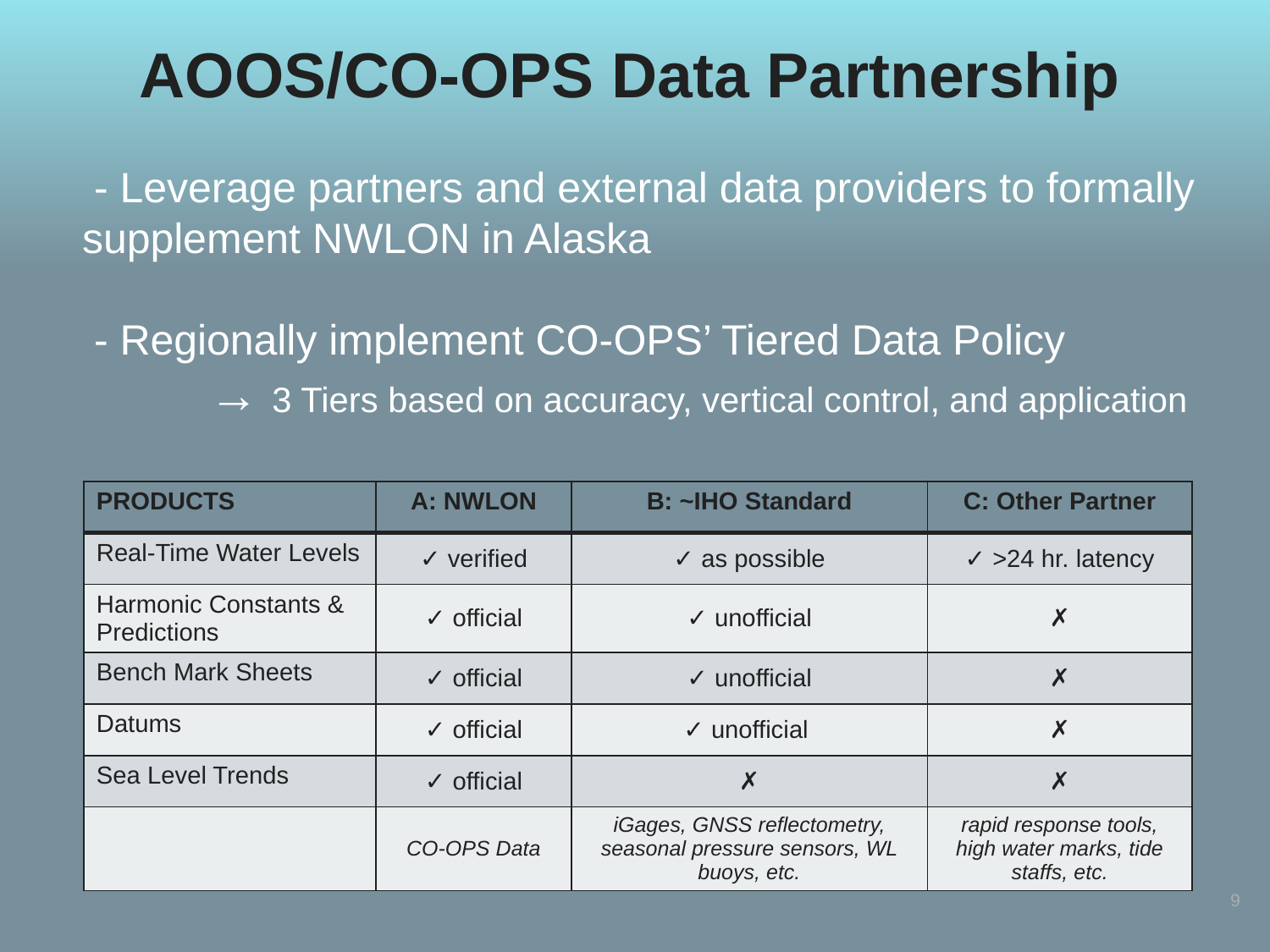

AOOS/CO-OPS Data Partnership
 - Leverage partners and external data providers to formally 	supplement NWLON in Alaska

 - Regionally implement CO-OPS’ Tiered Data Policy
	→ 3 Tiers based on accuracy, vertical control, and application

| PRODUCTS | A: NWLON | B: ~IHO Standard | C: Other Partner |
| --- | --- | --- | --- |
| Real-Time Water Levels | ✓ verified | ✓ as possible | ✓ >24 hr. latency |
| Harmonic Constants & Predictions | ✓ official | ✓ unofficial | ✗ |
| Bench Mark Sheets | ✓ official | ✓ unofficial | ✗ |
| Datums | ✓ official | ✓ unofficial | ✗ |
| Sea Level Trends | ✓ official | ✗ | ✗ |
|  | CO-OPS Data | iGages, GNSS reflectometry, seasonal pressure sensors, WL buoys, etc. | rapid response tools, high water marks, tide staffs, etc. |
9